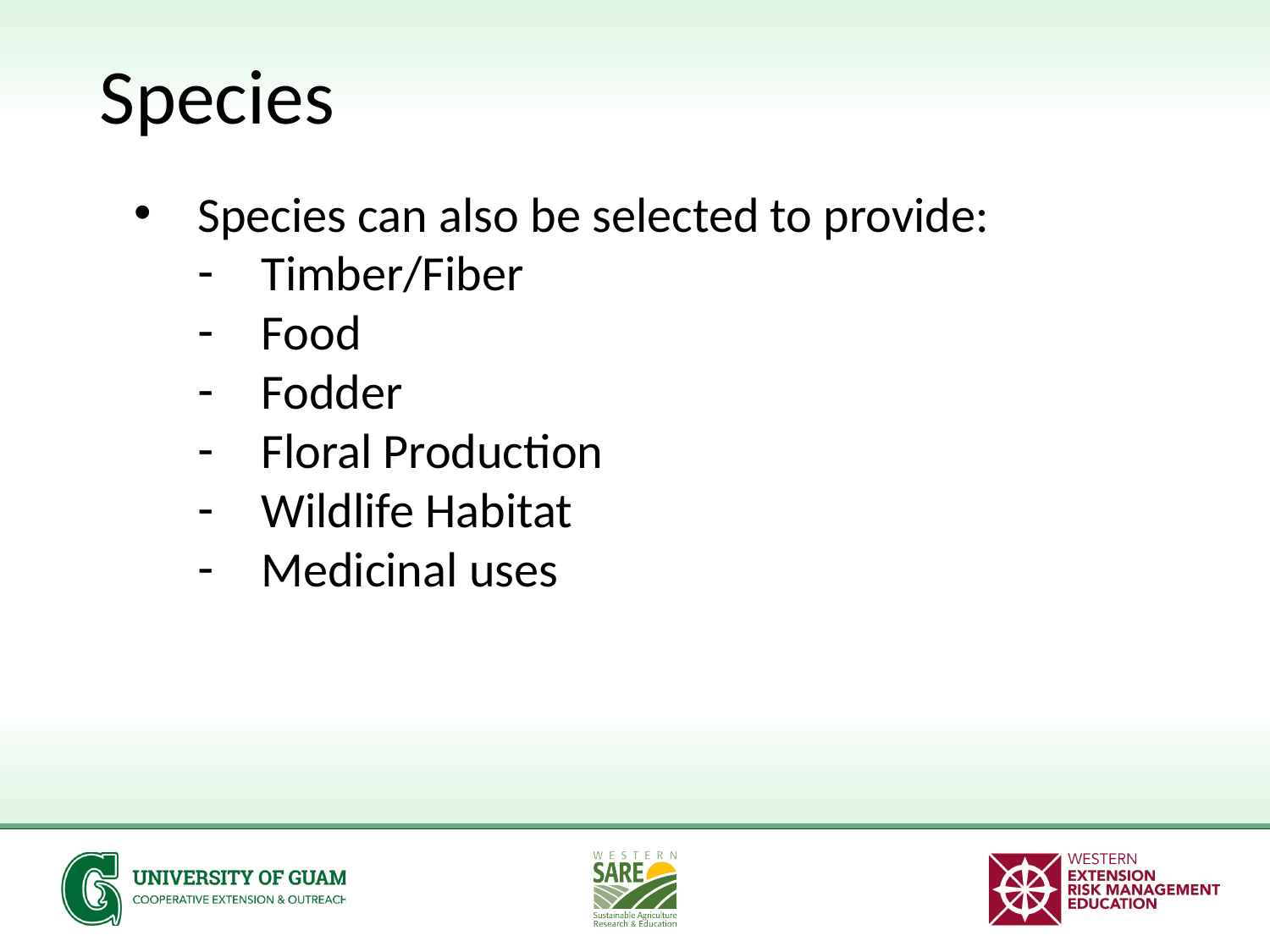

# Species
Species can also be selected to provide:
Timber/Fiber
Food
Fodder
Floral Production
Wildlife Habitat
Medicinal uses